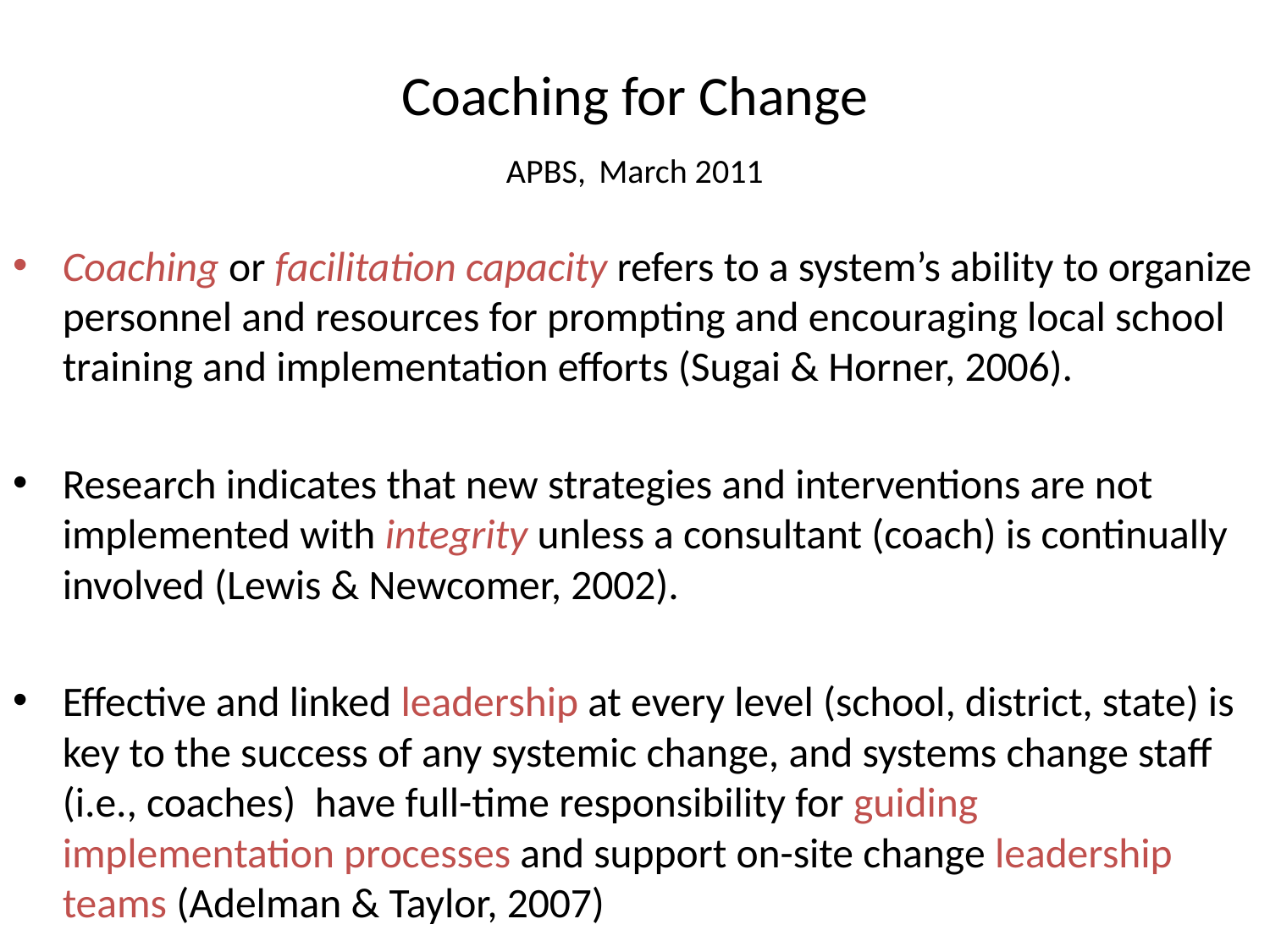

# Coaching for Change APBS, March 2011
Coaching or facilitation capacity refers to a system’s ability to organize personnel and resources for prompting and encouraging local school training and implementation efforts (Sugai & Horner, 2006).

Research indicates that new strategies and interventions are not implemented with integrity unless a consultant (coach) is continually involved (Lewis & Newcomer, 2002).

Effective and linked leadership at every level (school, district, state) is key to the success of any systemic change, and systems change staff (i.e., coaches)  have full-time responsibility for guiding implementation processes and support on-site change leadership teams (Adelman & Taylor, 2007)